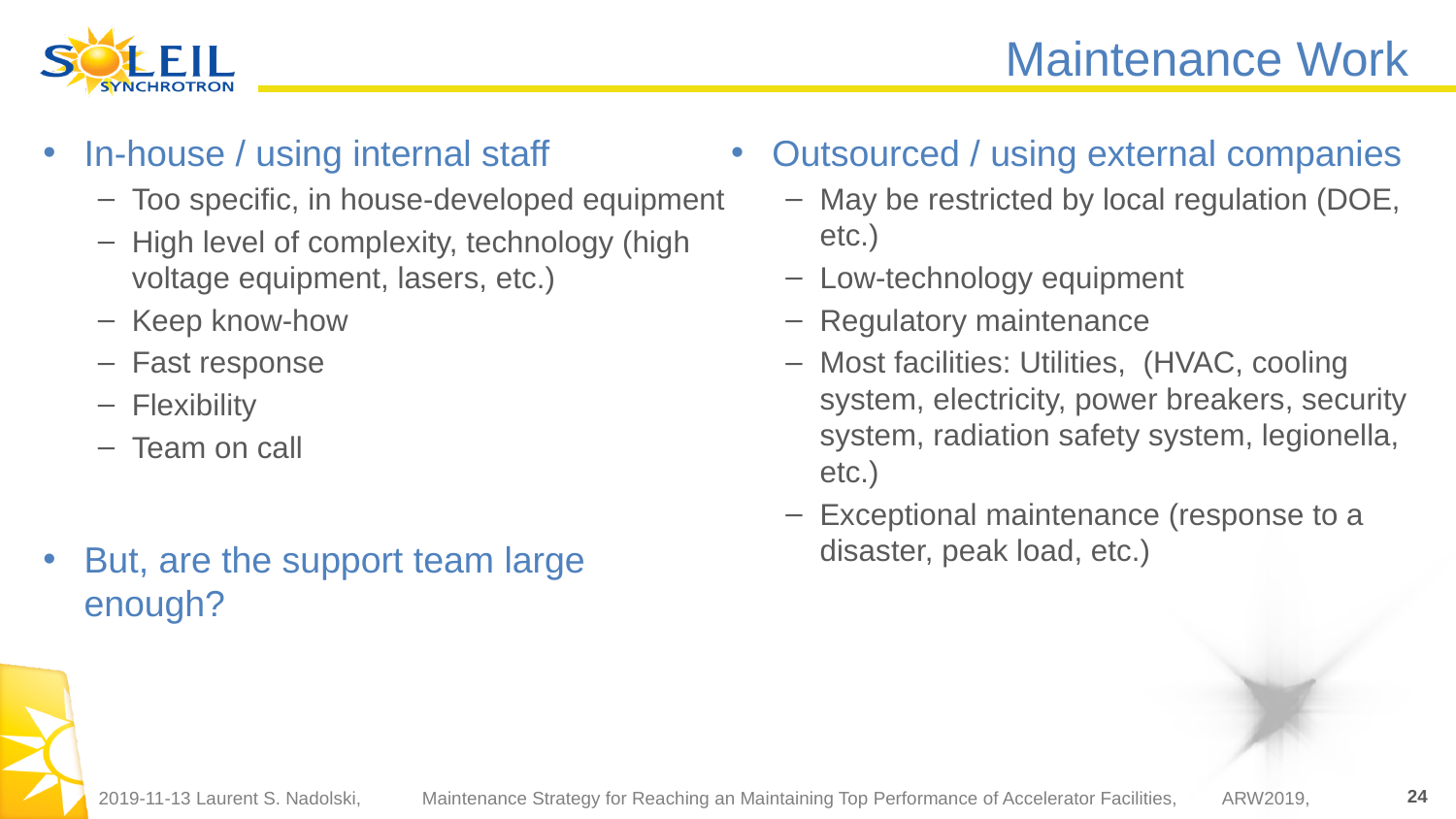

# Maintenance Work
In-house / using internal staff
Too specific, in house-developed equipment
High level of complexity, technology (high voltage equipment, lasers, etc.)
Keep know-how
Fast response
Flexibility
Team on call

But, are the support team large enough?

Outsourced / using external companies
May be restricted by local regulation (DOE, etc.)
Low-technology equipment
Regulatory maintenance
Most facilities: Utilities,  (HVAC, cooling system, electricity, power breakers, security system, radiation safety system, legionella, etc.)
Exceptional maintenance (response to a disaster, peak load, etc.)